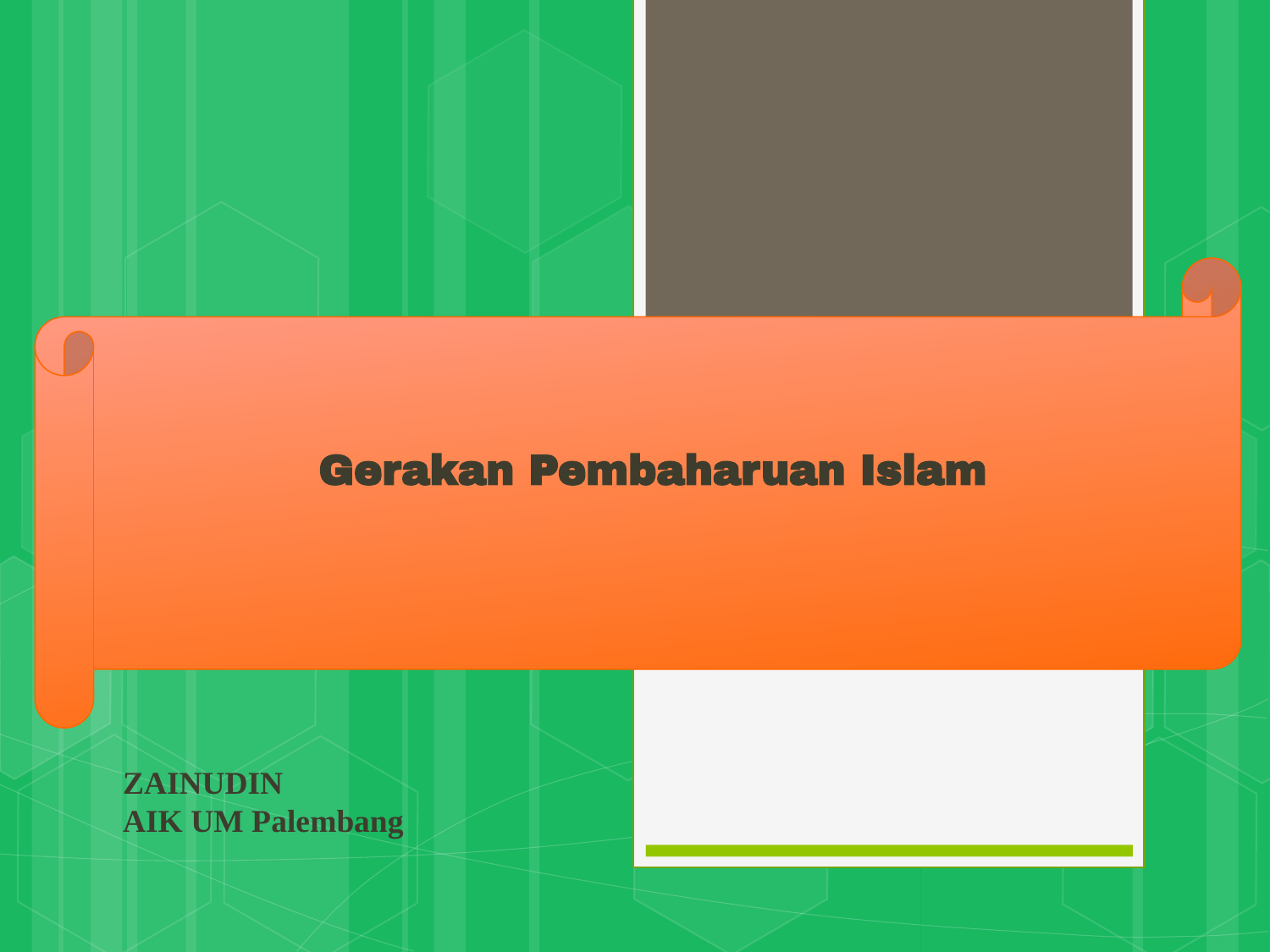

Gerakan Pembaharuan Islam

# ZAINUDIN AIK UM Palembang